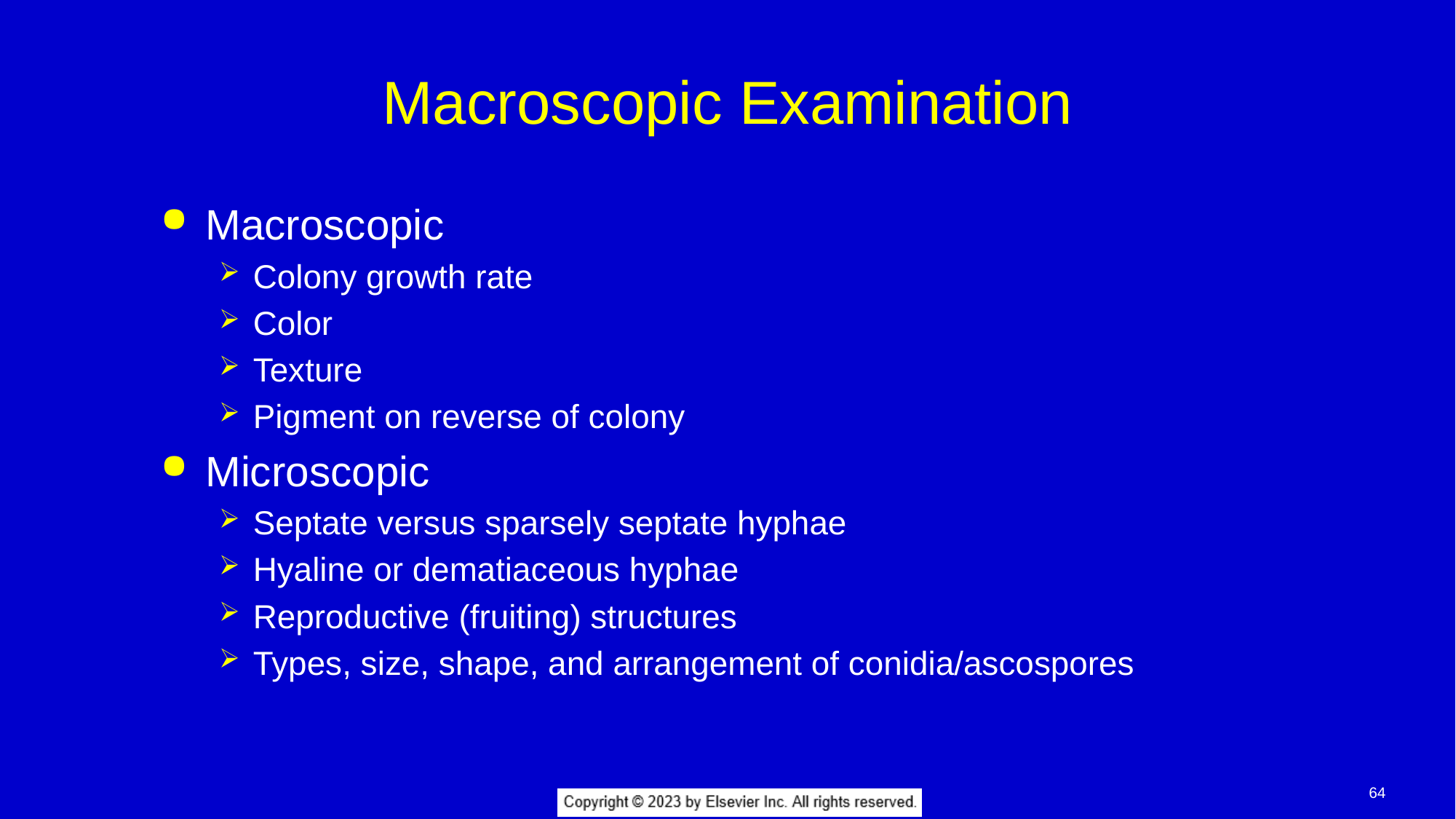

# Macroscopic Examination
Macroscopic
Colony growth rate
Color
Texture
Pigment on reverse of colony
Microscopic
Septate versus sparsely septate hyphae
Hyaline or dematiaceous hyphae
Reproductive (fruiting) structures
Types, size, shape, and arrangement of conidia/ascospores